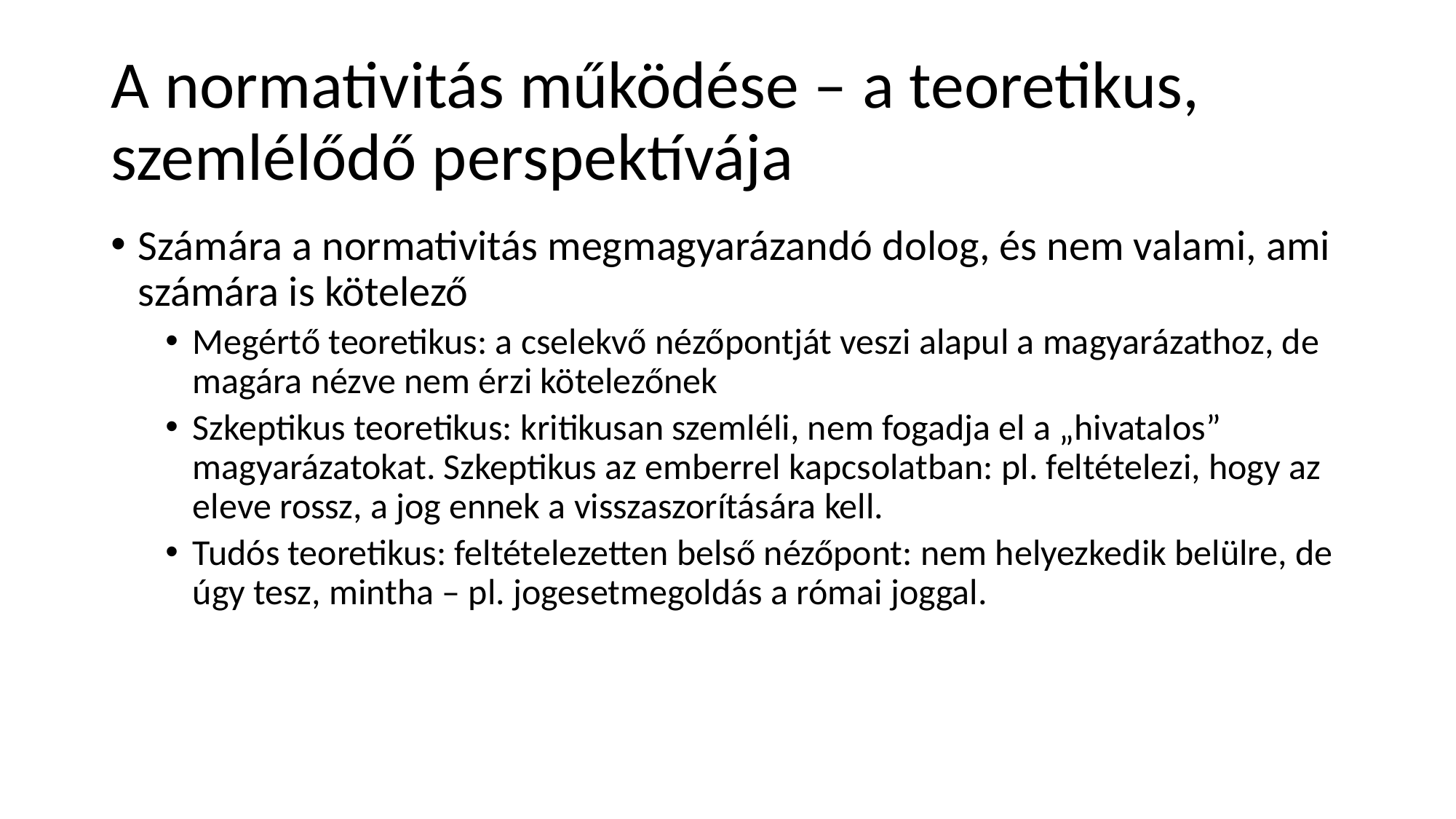

# A normativitás működése – a teoretikus, szemlélődő perspektívája
Számára a normativitás megmagyarázandó dolog, és nem valami, ami számára is kötelező
Megértő teoretikus: a cselekvő nézőpontját veszi alapul a magyarázathoz, de magára nézve nem érzi kötelezőnek
Szkeptikus teoretikus: kritikusan szemléli, nem fogadja el a „hivatalos” magyarázatokat. Szkeptikus az emberrel kapcsolatban: pl. feltételezi, hogy az eleve rossz, a jog ennek a visszaszorítására kell.
Tudós teoretikus: feltételezetten belső nézőpont: nem helyezkedik belülre, de úgy tesz, mintha – pl. jogesetmegoldás a római joggal.